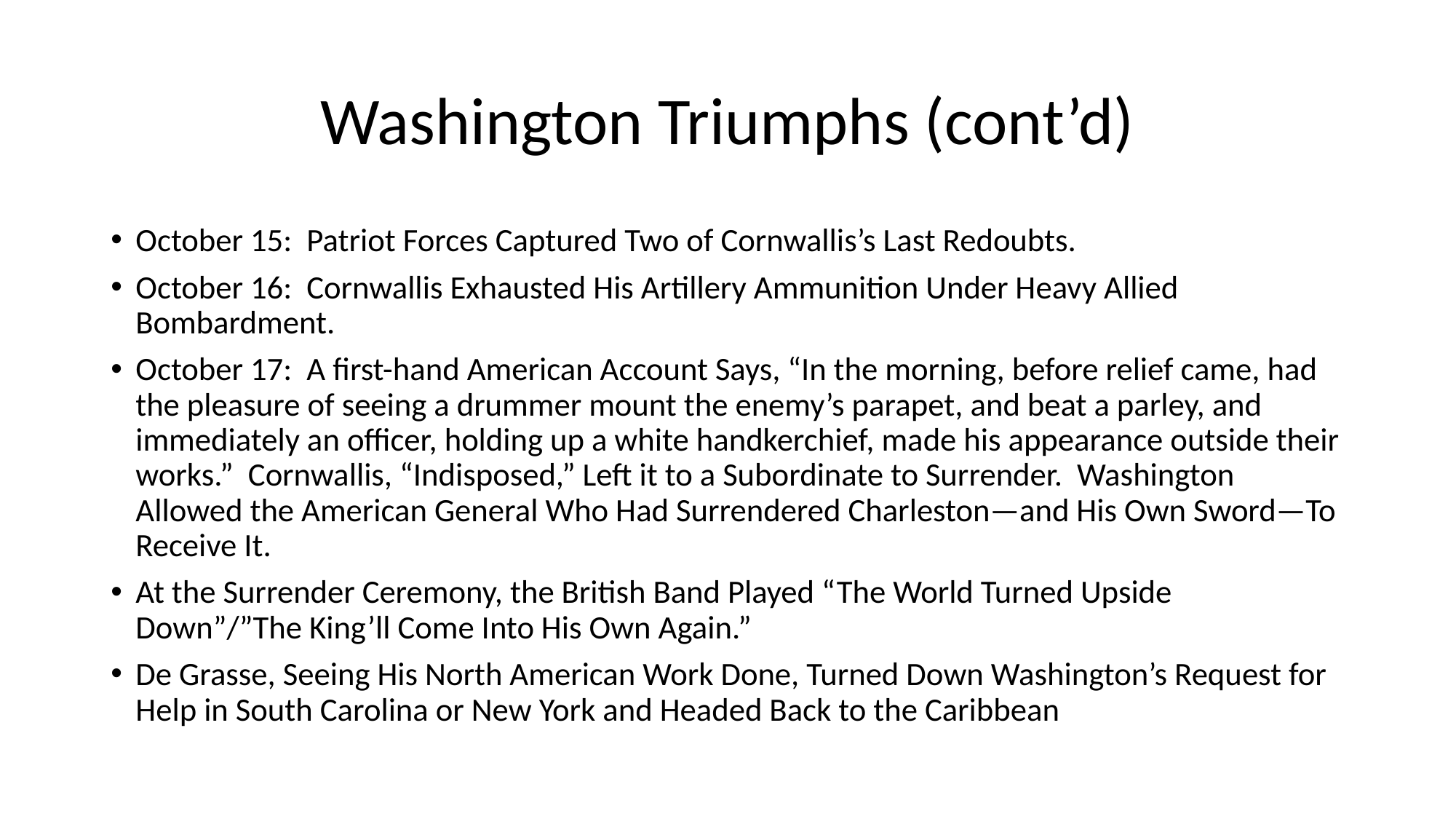

# Washington Triumphs (cont’d)
October 15:  Patriot Forces Captured Two of Cornwallis’s Last Redoubts.
October 16:  Cornwallis Exhausted His Artillery Ammunition Under Heavy Allied Bombardment.
October 17:  A first-hand American Account Says, “In the morning, before relief came, had the pleasure of seeing a drummer mount the enemy’s parapet, and beat a parley, and immediately an officer, holding up a white handkerchief, made his appearance outside their works.”  Cornwallis, “Indisposed,” Left it to a Subordinate to Surrender.  Washington Allowed the American General Who Had Surrendered Charleston—and His Own Sword—To Receive It.
At the Surrender Ceremony, the British Band Played “The World Turned Upside Down”/”The King’ll Come Into His Own Again.”
De Grasse, Seeing His North American Work Done, Turned Down Washington’s Request for Help in South Carolina or New York and Headed Back to the Caribbean